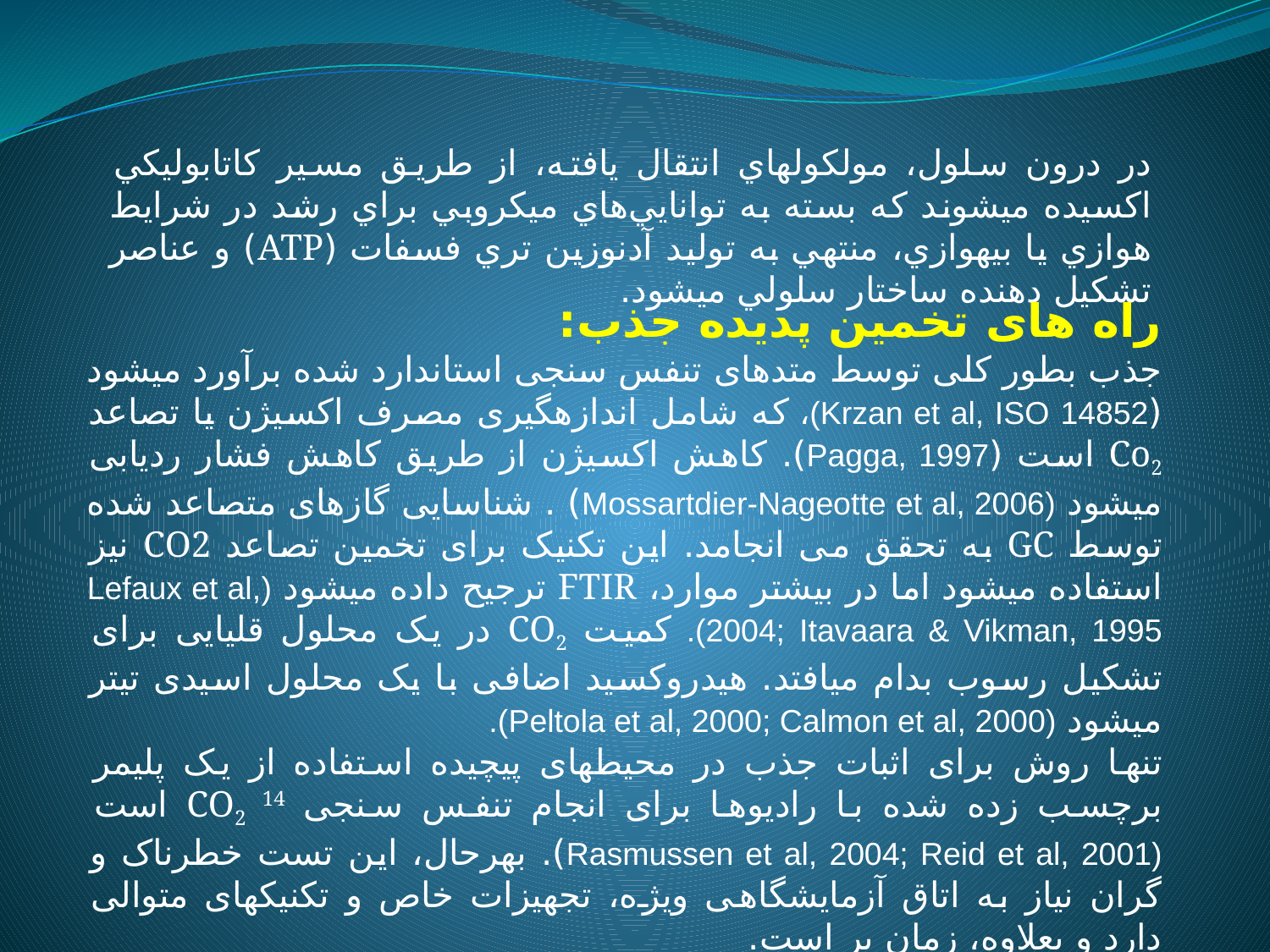

در درون سلول، مولكولهاي انتقال يافته، از طريق مسير كاتابوليكي اكسيده ميشوند كه بسته به توانايي‌هاي ميكروبي براي رشد در شرايط هوازي يا بيهوازي، منتهي به توليد آدنوزين تري فسفات (ATP) و عناصر تشكيل دهنده ساختار سلولي میشود.
راه های تخمین پدیده جذب:
جذب بطور کلی توسط متدهای تنفس سنجی استاندارد شده برآورد میشود (Krzan et al, ISO 14852)، که شامل اندازه­گیری مصرف اکسیژن یا تصاعد Co2 است (Pagga, 1997). کاهش اکسیژن از طریق کاهش فشار ردیابی میشود (Mossartdier-Nageotte et al, 2006) . شناسایی گازهای متصاعد شده توسط GC به تحقق می انجامد. این تکنیک برای تخمین تصاعد CO2 نیز استفاده میشود اما در بیشتر موارد، FTIR ترجیح داده میشود (Lefaux et al, 2004; Itavaara & Vikman, 1995). کمیت CO2 در یک محلول قلیایی برای تشکیل رسوب بدام می­افتد. هیدروکسید اضافی با یک محلول اسیدی تیتر میشود (Peltola et al, 2000; Calmon et al, 2000).
تنها روش برای اثبات جذب در محیط­های پیچیده استفاده از یک پلیمر برچسب زده شده با رادیوها برای انجام تنفس سنجی CO2 14 است (Rasmussen et al, 2004; Reid et al, 2001). بهرحال، این تست خطرناک و گران نیاز به اتاق آزمایشگاهی ویژه، تجهیزات خاص و تکنیک­های متوالی دارد و بعلاوه، زمان بر است.